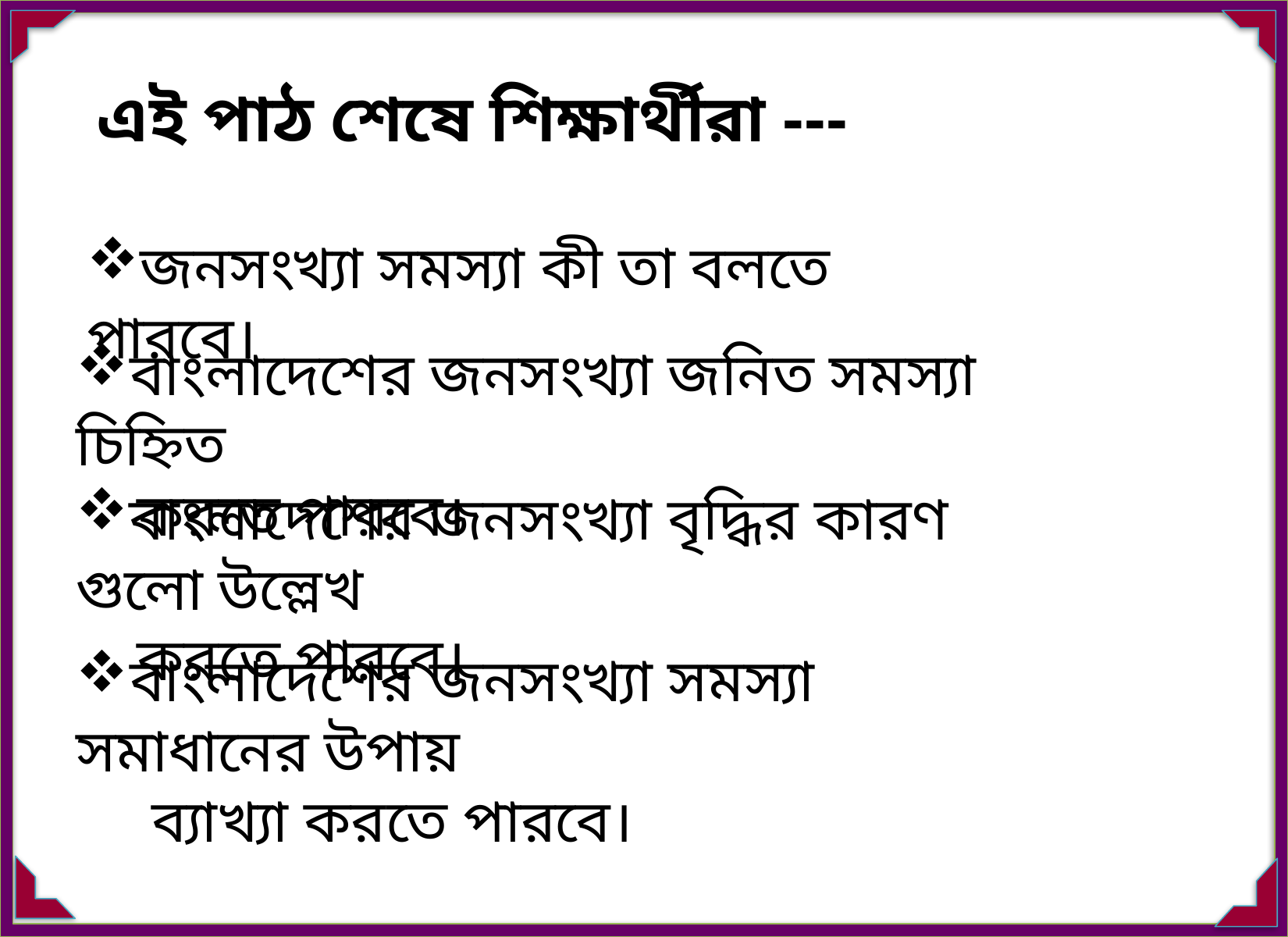

এই পাঠ শেষে শিক্ষার্থীরা ---
জনসংখ্যা সমস্যা কী তা বলতে পারবে।
বাংলাদেশের জনসংখ্যা জনিত সমস্যা চিহ্নিত
    করতে পারবে।
বাংলাদেশের জনসংখ্যা বৃদ্ধির কারণ গুলো উল্লেখ
    করতে পারবে।
বাংলাদেশের জনসংখ্যা সমস্যা সমাধানের উপায়
     ব্যাখ্যা করতে পারবে।